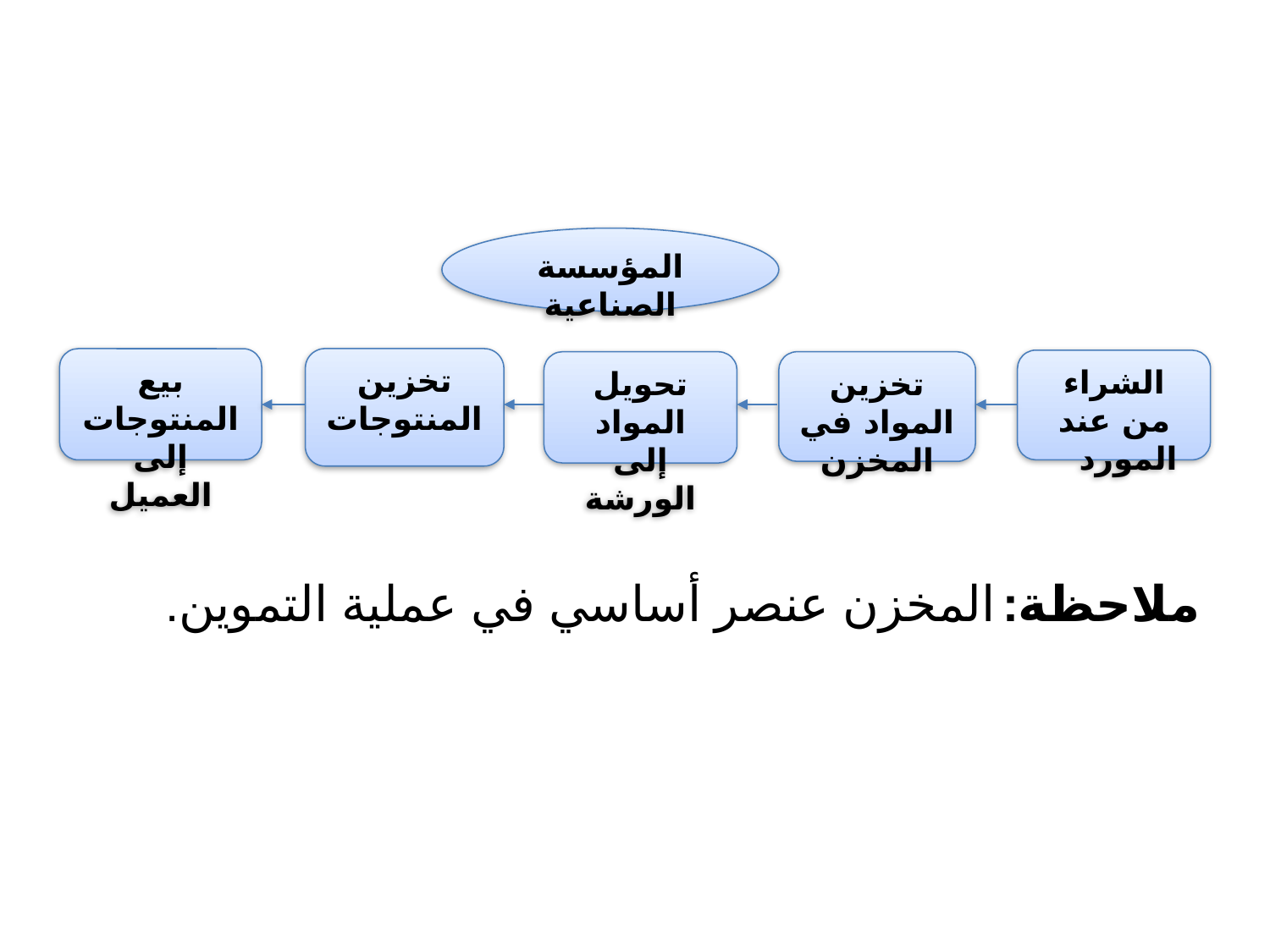

المؤسسة الصناعية
بيع المنتوجات إلى العميل
تخزين المنتوجات

الشراء من عند المورد
تحويل المواد إلى الورشة
تخزين المواد في المخزن
ملاحظة: المخزن عنصر أساسي في عملية التموين.